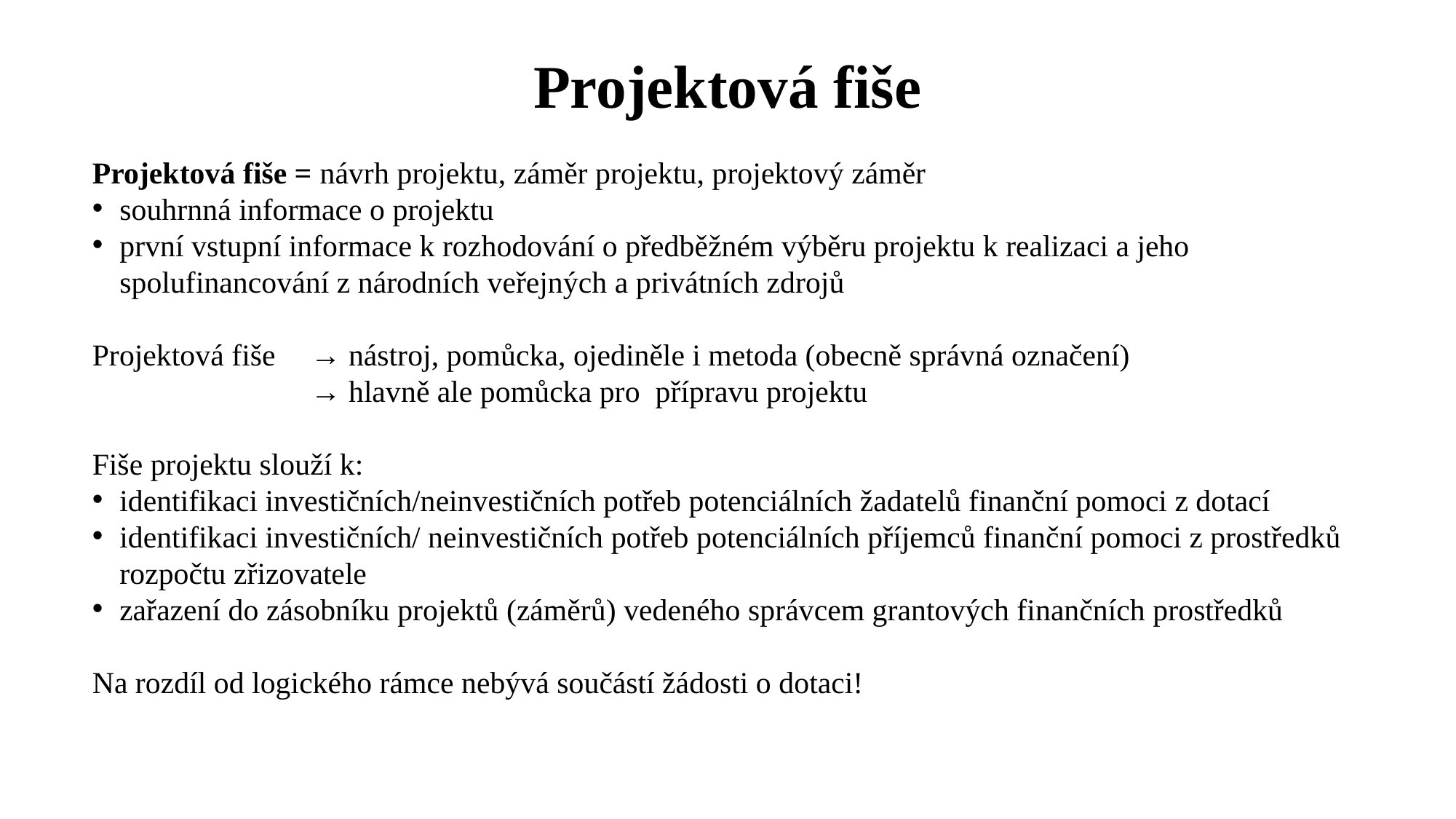

# Projektová fiše
Projektová fiše = návrh projektu, záměr projektu, projektový záměr
souhrnná informace o projektu
první vstupní informace k rozhodování o předběžném výběru projektu k realizaci a jeho spolufinancování z národních veřejných a privátních zdrojů

Projektová fiše 	→ nástroj, pomůcka, ojediněle i metoda (obecně správná označení)
		→ hlavně ale pomůcka pro  přípravu projektu

Fiše projektu slouží k:
identifikaci investičních/neinvestičních potřeb potenciálních žadatelů finanční pomoci z dotací
identifikaci investičních/ neinvestičních potřeb potenciálních příjemců finanční pomoci z prostředků rozpočtu zřizovatele
zařazení do zásobníku projektů (záměrů) vedeného správcem grantových finančních prostředků

Na rozdíl od logického rámce nebývá součástí žádosti o dotaci!